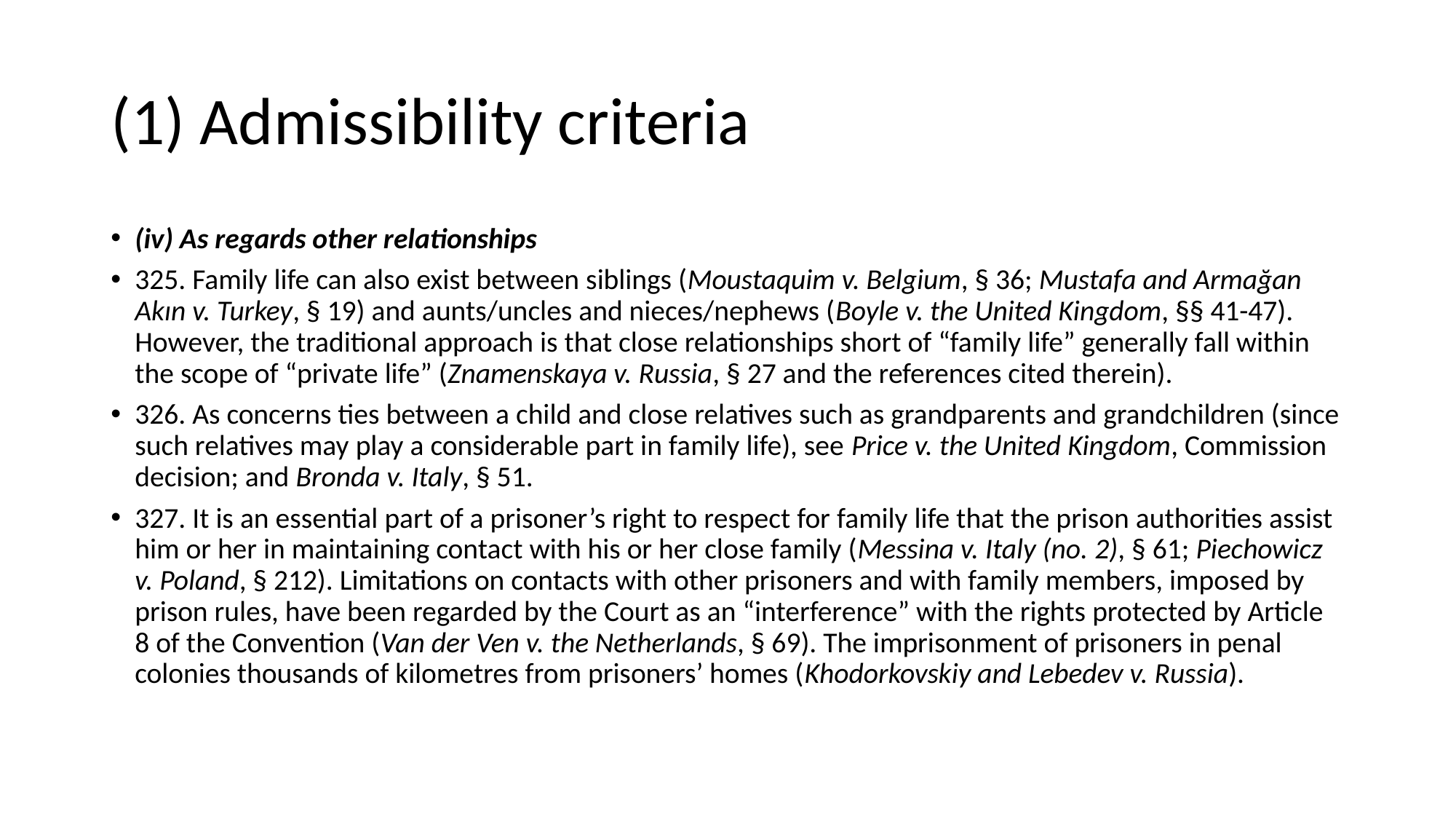

# (1) Admissibility criteria
(iv) As regards other relationships
325. Family life can also exist between siblings (Moustaquim v. Belgium, § 36; Mustafa and Armağan Akın v. Turkey, § 19) and aunts/uncles and nieces/nephews (Boyle v. the United Kingdom, §§ 41-47). However, the traditional approach is that close relationships short of “family life” generally fall within the scope of “private life” (Znamenskaya v. Russia, § 27 and the references cited therein).
326. As concerns ties between a child and close relatives such as grandparents and grandchildren (since such relatives may play a considerable part in family life), see Price v. the United Kingdom, Commission decision; and Bronda v. Italy, § 51.
327. It is an essential part of a prisoner’s right to respect for family life that the prison authorities assist him or her in maintaining contact with his or her close family (Messina v. Italy (no. 2), § 61; Piechowicz v. Poland, § 212). Limitations on contacts with other prisoners and with family members, imposed by prison rules, have been regarded by the Court as an “interference” with the rights protected by Article 8 of the Convention (Van der Ven v. the Netherlands, § 69). The imprisonment of prisoners in penal colonies thousands of kilometres from prisoners’ homes (Khodorkovskiy and Lebedev v. Russia).